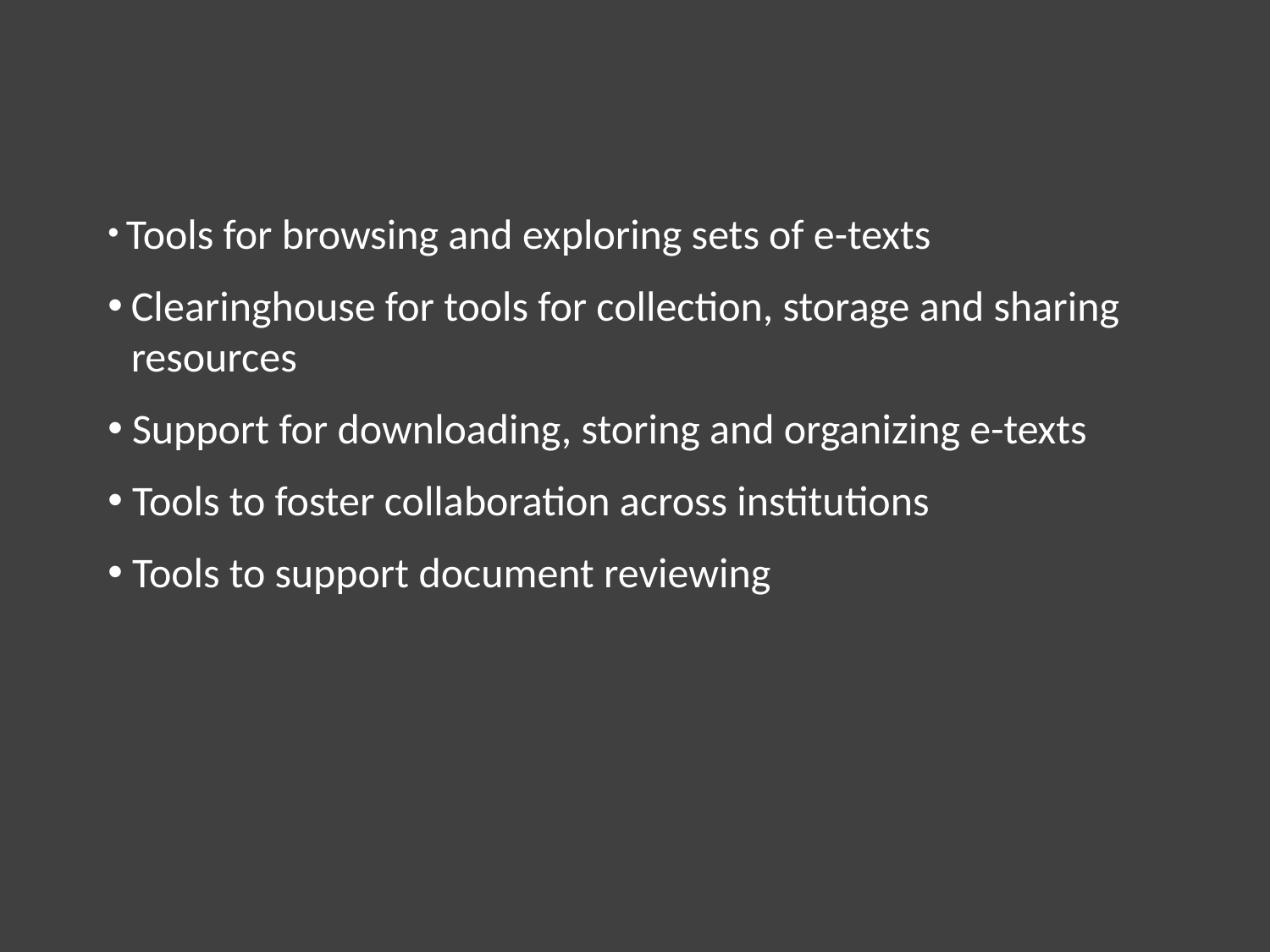

Tools for browsing and exploring sets of e-texts
Clearinghouse for tools for collection, storage and sharing resources
 Support for downloading, storing and organizing e-texts
 Tools to foster collaboration across institutions
 Tools to support document reviewing